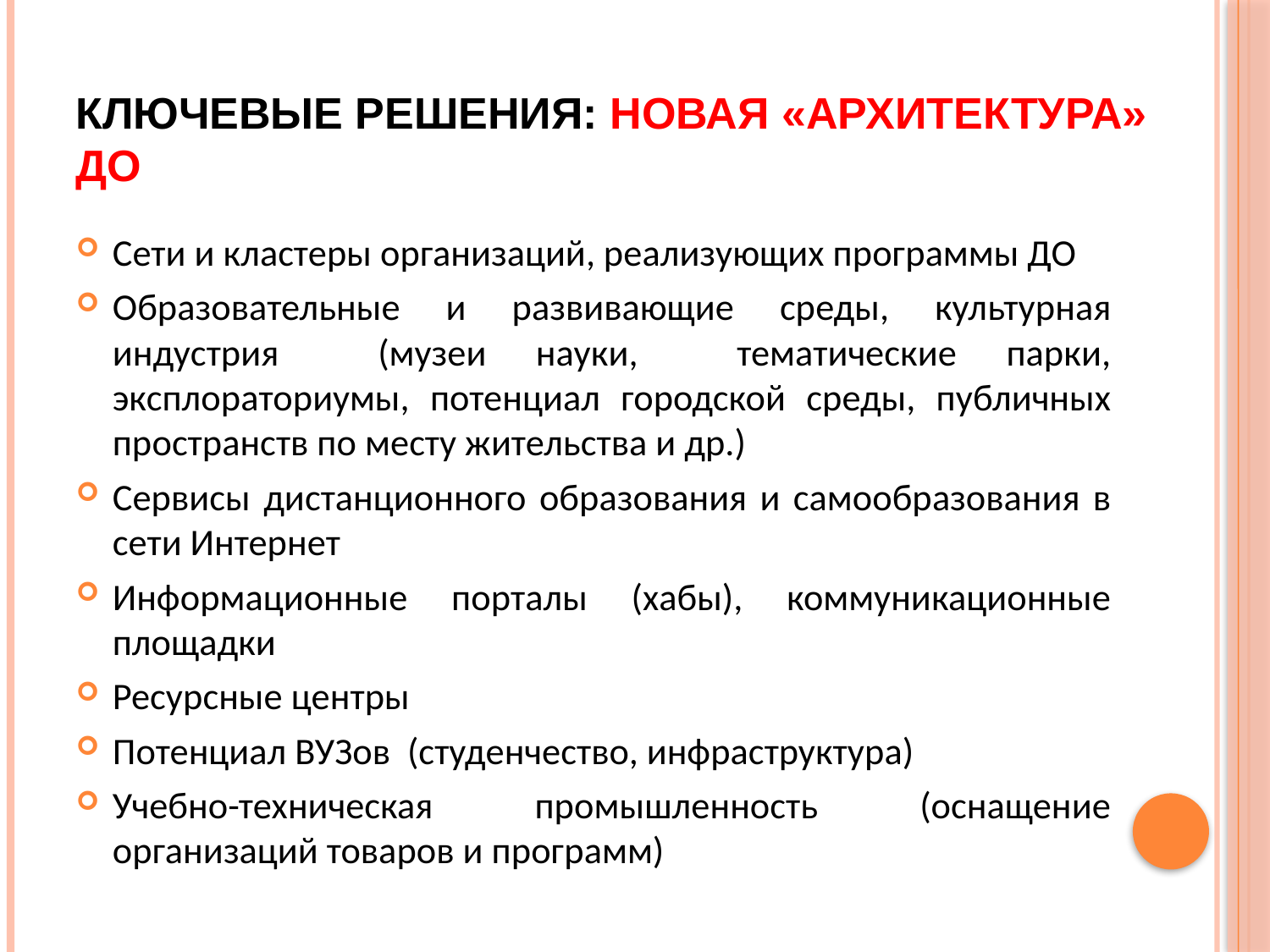

# Ключевые решения: новая «архитектура» ДО
Сети и кластеры организаций, реализующих программы ДО
Образовательные и развивающие среды, культурная индустрия  (музеи науки,  тематические парки, эксплораториумы, потенциал городской среды, публичных пространств по месту жительства и др.)
Сервисы дистанционного образования и самообразования в сети Интернет
Информационные порталы (хабы), коммуникационные площадки
Ресурсные центры
Потенциал ВУЗов  (студенчество, инфраструктура)
Учебно-техническая промышленность (оснащение организаций товаров и программ)